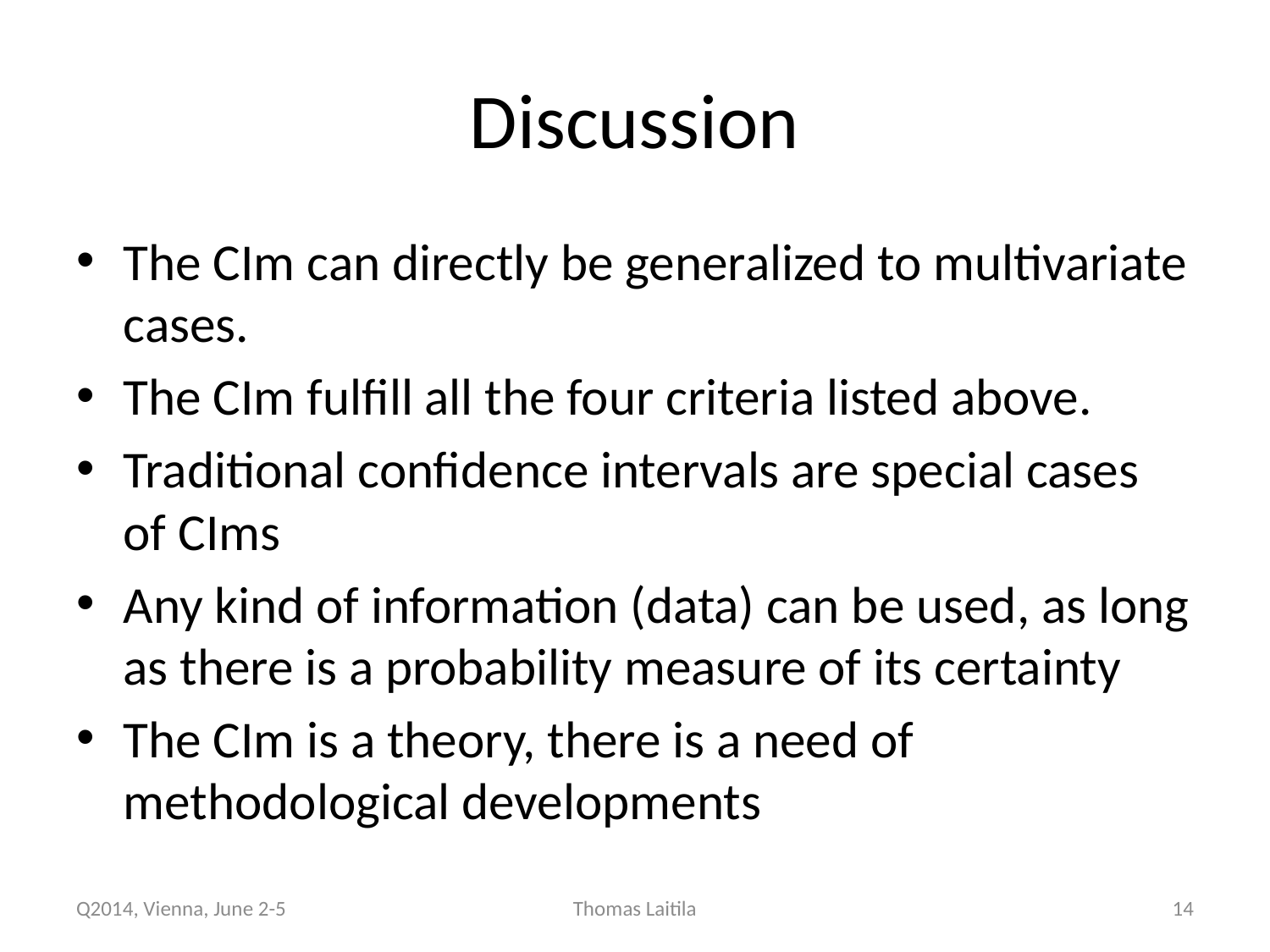

# Discussion
The CIm can directly be generalized to multivariate cases.
The CIm fulfill all the four criteria listed above.
Traditional confidence intervals are special cases of CIms
Any kind of information (data) can be used, as long as there is a probability measure of its certainty
The CIm is a theory, there is a need of methodological developments
Q2014, Vienna, June 2-5
Thomas Laitila
14